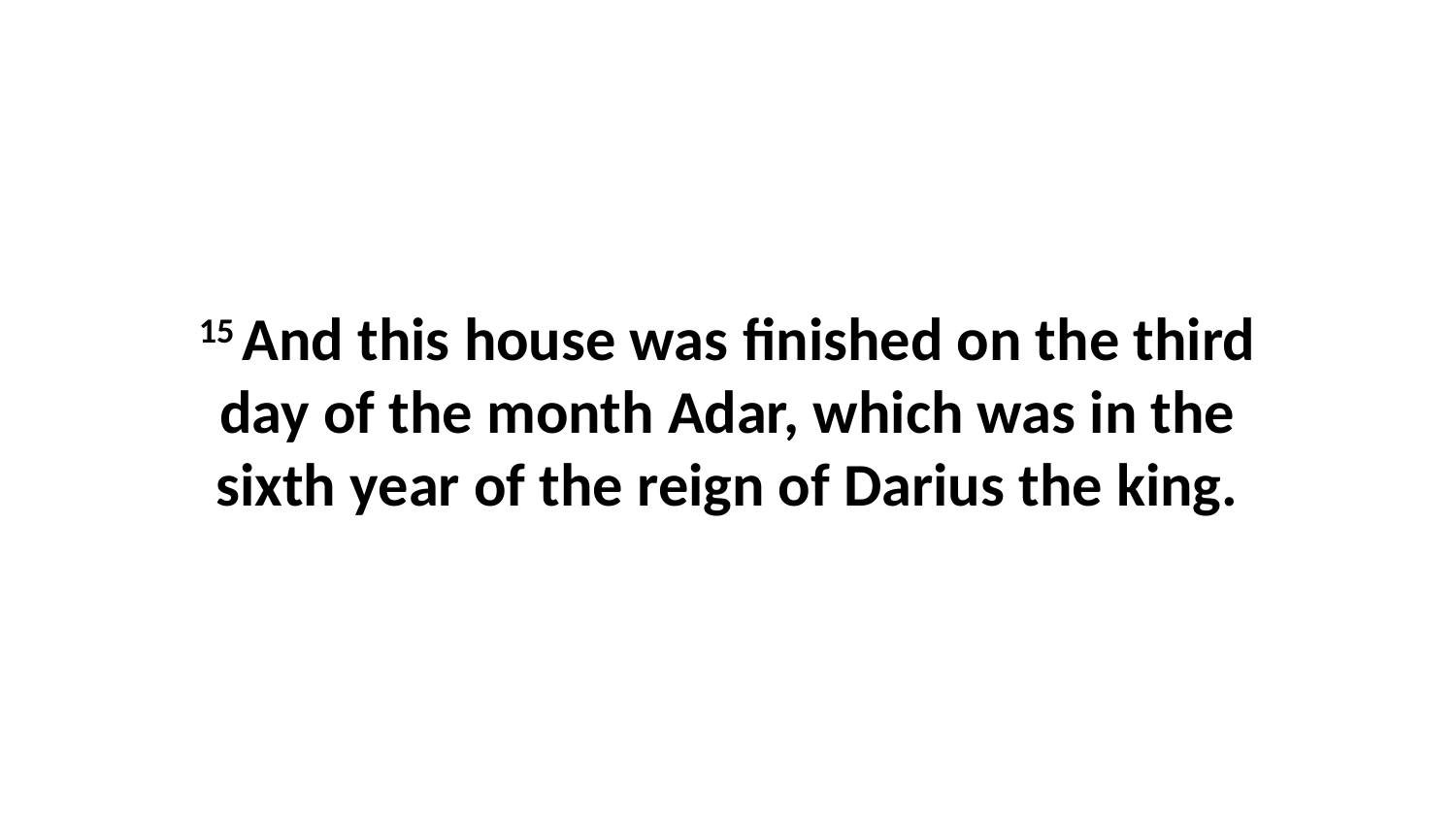

15 And this house was finished on the third day of the month Adar, which was in the sixth year of the reign of Darius the king.